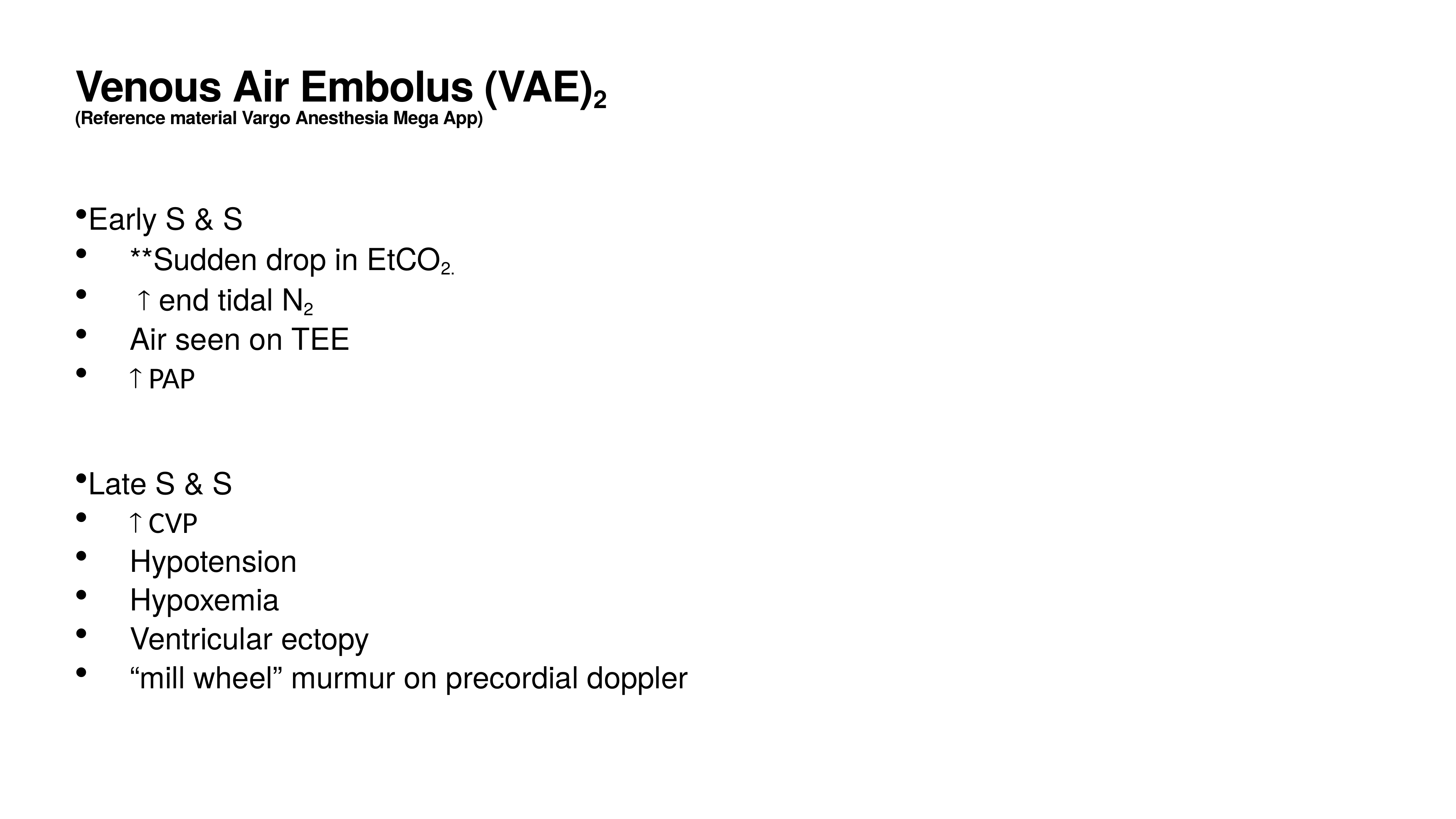

# Venous Air Embolus (VAE)2 (Reference material Vargo Anesthesia Mega App)
Early S & S
**Sudden drop in EtCO2.
 ­ end tidal N2
Air seen on TEE
­ PAP

Late S & S
­ CVP
Hypotension
Hypoxemia
Ventricular ectopy
“mill wheel” murmur on precordial doppler